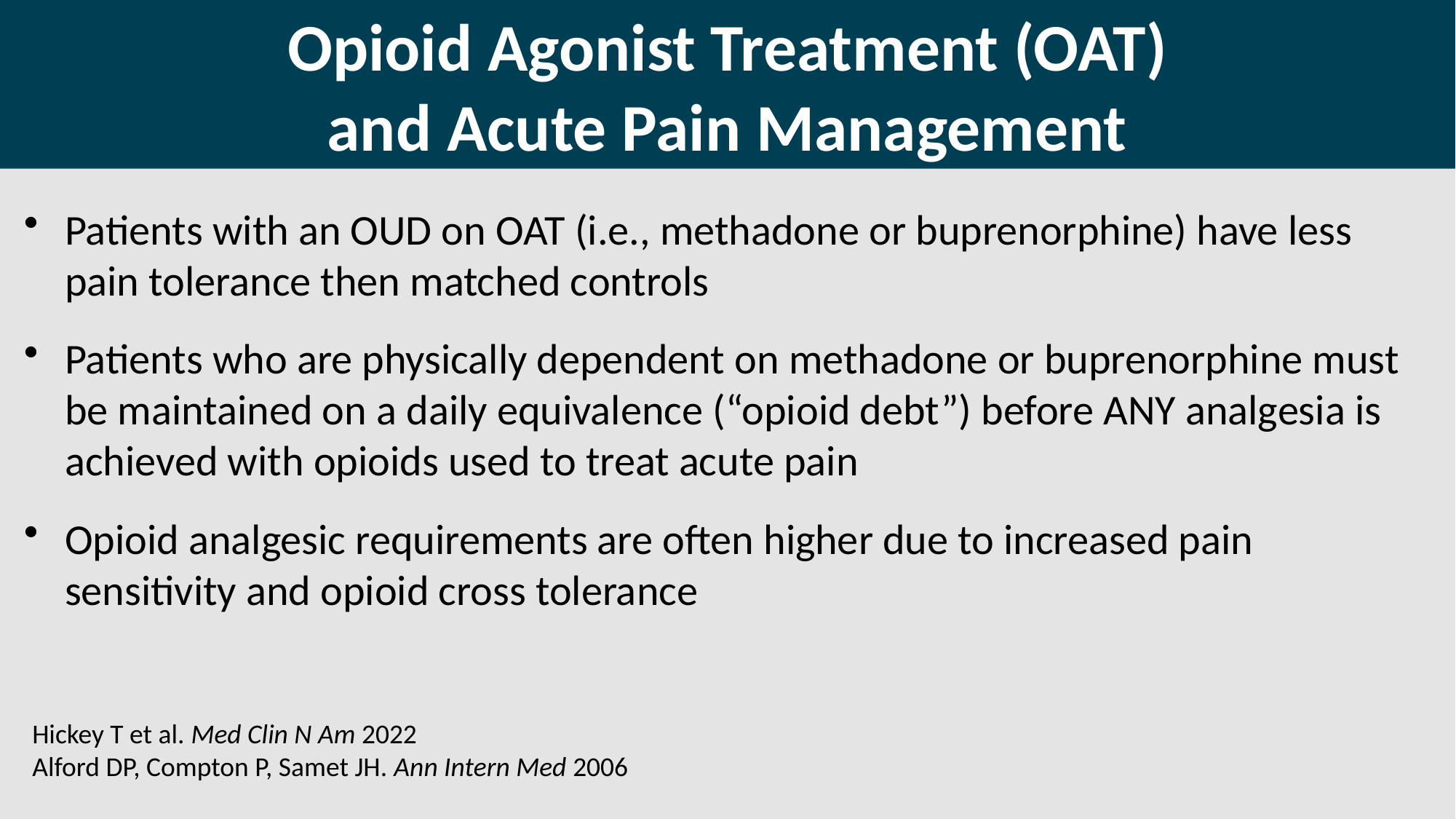

# Opioid Agonist Treatment (OAT) and Acute Pain Management
Patients with an OUD on OAT (i.e., methadone or buprenorphine) have less pain tolerance then matched controls
Patients who are physically dependent on methadone or buprenorphine must be maintained on a daily equivalence (“opioid debt”) before ANY analgesia is achieved with opioids used to treat acute pain
Opioid analgesic requirements are often higher due to increased pain sensitivity and opioid cross tolerance
Hickey T et al. Med Clin N Am 2022
Alford DP, Compton P, Samet JH. Ann Intern Med 2006